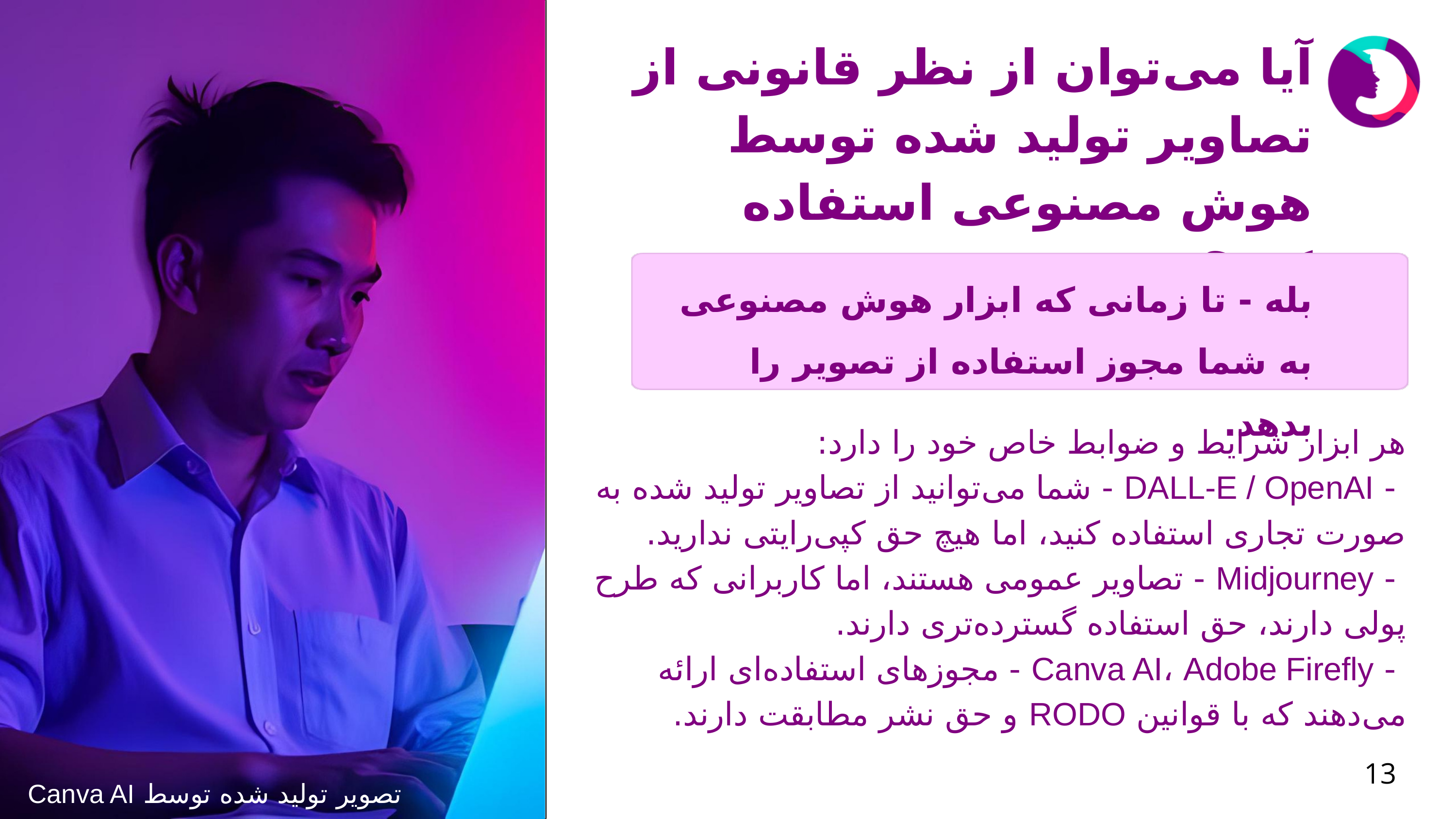

آیا می‌توان از نظر قانونی از تصاویر تولید شده توسط هوش مصنوعی استفاده کرد؟

بله - تا زمانی که ابزار هوش مصنوعی به شما مجوز استفاده از تصویر را بدهد.
هر ابزار شرایط و ضوابط خاص خود را دارد:
 - DALL-E / OpenAI - شما می‌توانید از تصاویر تولید شده به صورت تجاری استفاده کنید، اما هیچ حق کپی‌رایتی ندارید.
 - Midjourney - تصاویر عمومی هستند، اما کاربرانی که طرح پولی دارند، حق استفاده گسترده‌تری دارند.
 - Canva AI، Adobe Firefly - مجوزهای استفاده‌ای ارائه می‌دهند که با قوانین RODO و حق نشر مطابقت دارند.
13
تصویر تولید شده توسط Canva AI